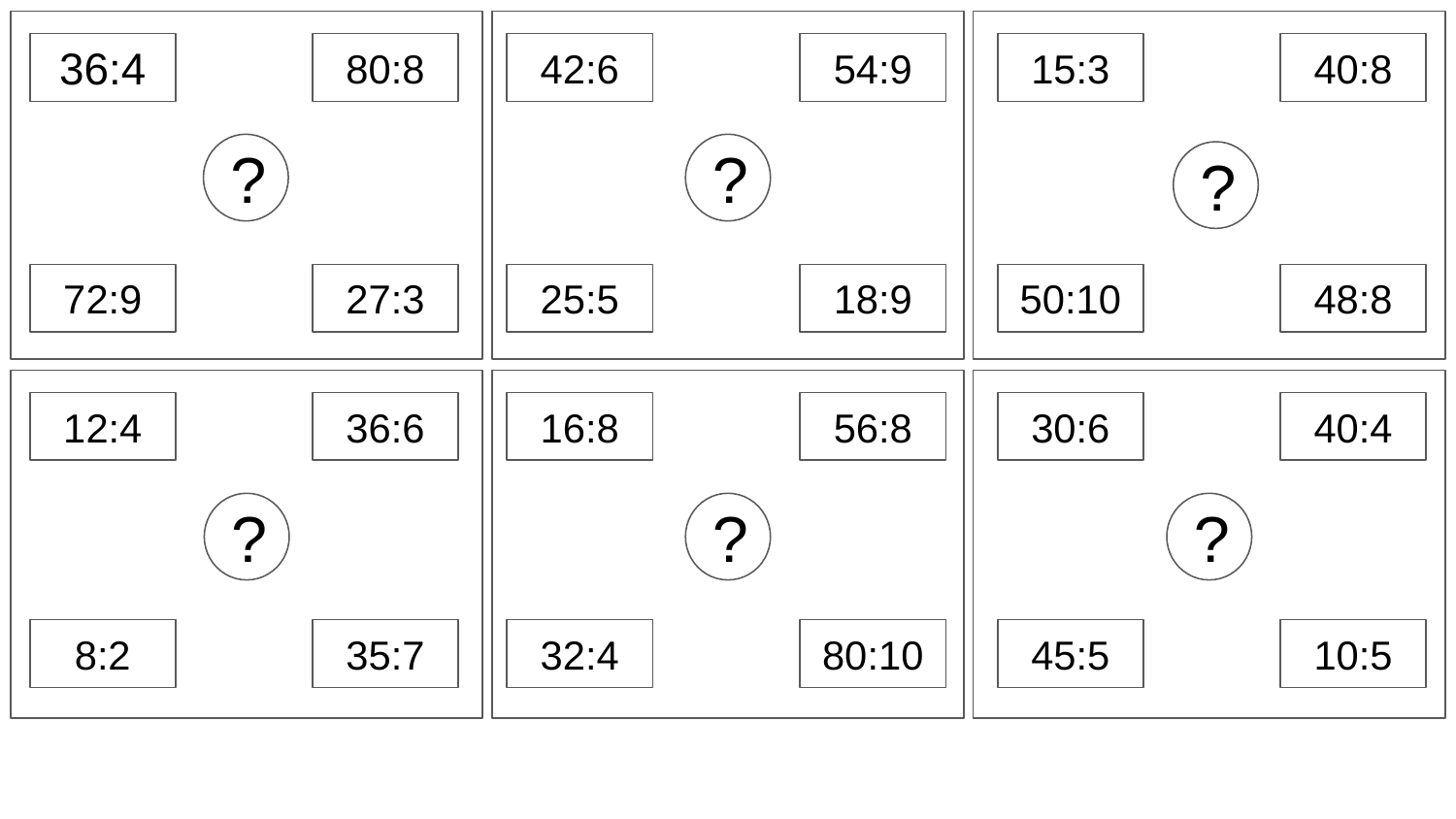

36:4
80:8
42:6
54:9
15:3
40:8
?
?
?
72:9
27:3
25:5
18:9
50:10
48:8

12:4
36:6
16:8
56:8
30:6
40:4
?
?
?
8:2
35:7
32:4
80:10
45:5
10:5